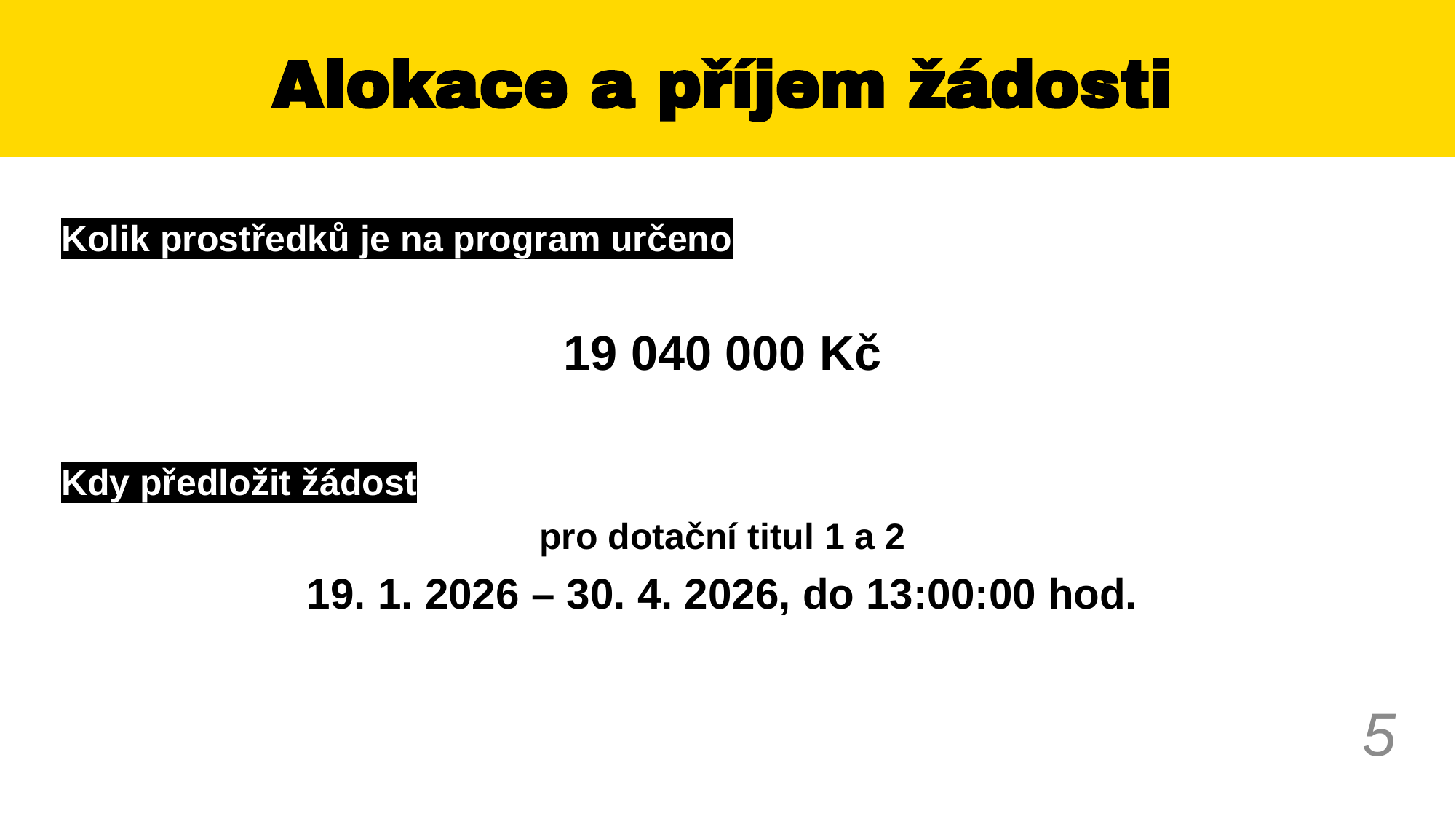

# Alokace a příjem žádosti
Kolik prostředků je na program určeno

19 040 000 Kč

Kdy předložit žádost
pro dotační titul 1 a 2
19. 1. 2026 – 30. 4. 2026, do 13:00:00 hod.

5